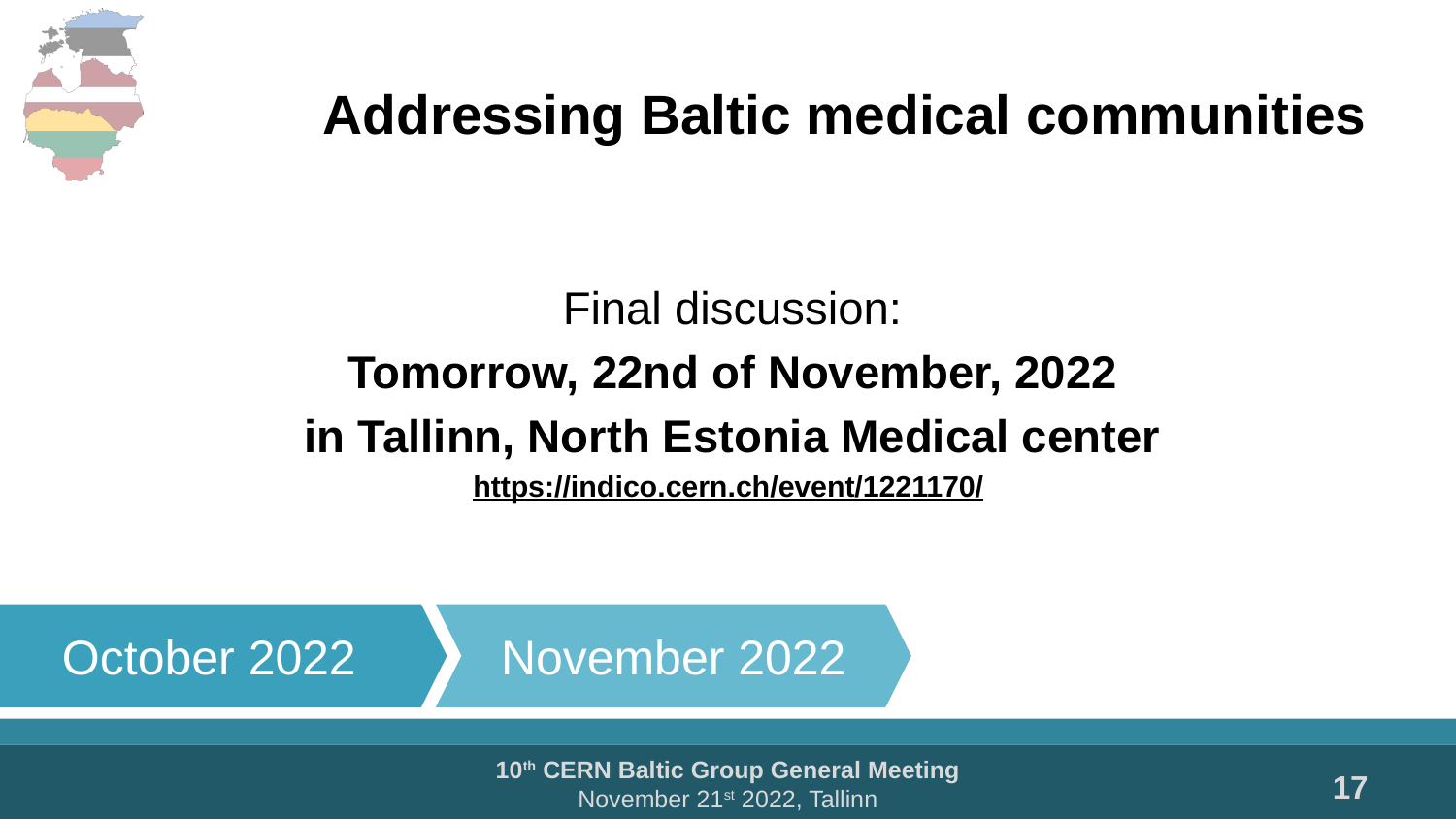

# Addressing Baltic medical communities
Final discussion:
Tomorrow, 22nd of November, 2022
in Tallinn, North Estonia Medical center
https://indico.cern.ch/event/1221170/
October 2022
November 2022
17